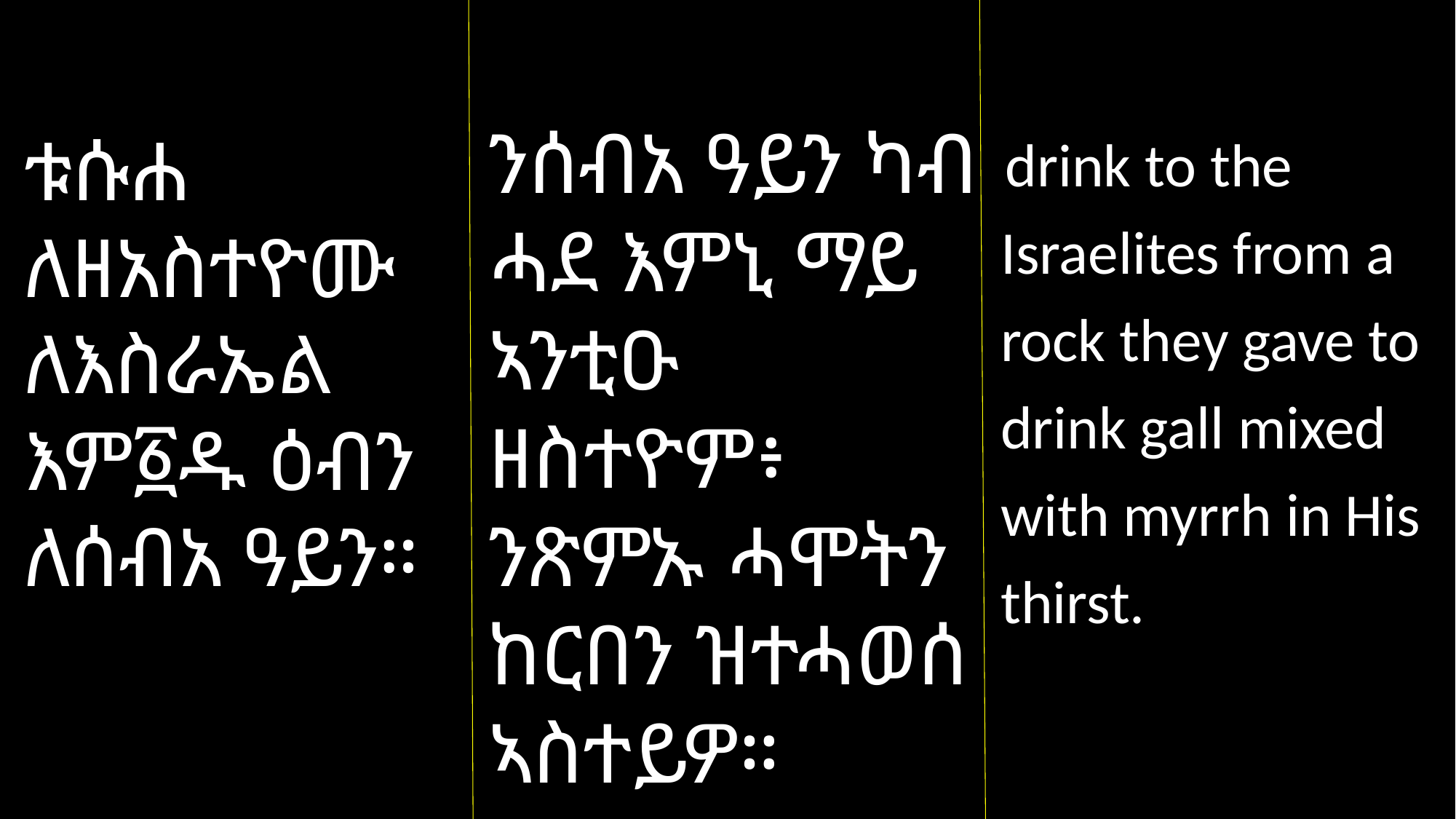

ንሰብአ ዓይን ካብ ሓደ እምኒ ማይ ኣንቲዑ ዘስተዮም፥ ንጽምኡ ሓሞትን ከርበን ዝተሓወሰ ኣስተይዎ።
 drink to the Israelites from a rock they gave to drink gall mixed with myrrh in His thirst.
ቱሱሐ ለዘአስተዮሙ ለእስራኤል እም፩ዱ ዕብን ለሰብአ ዓይን።